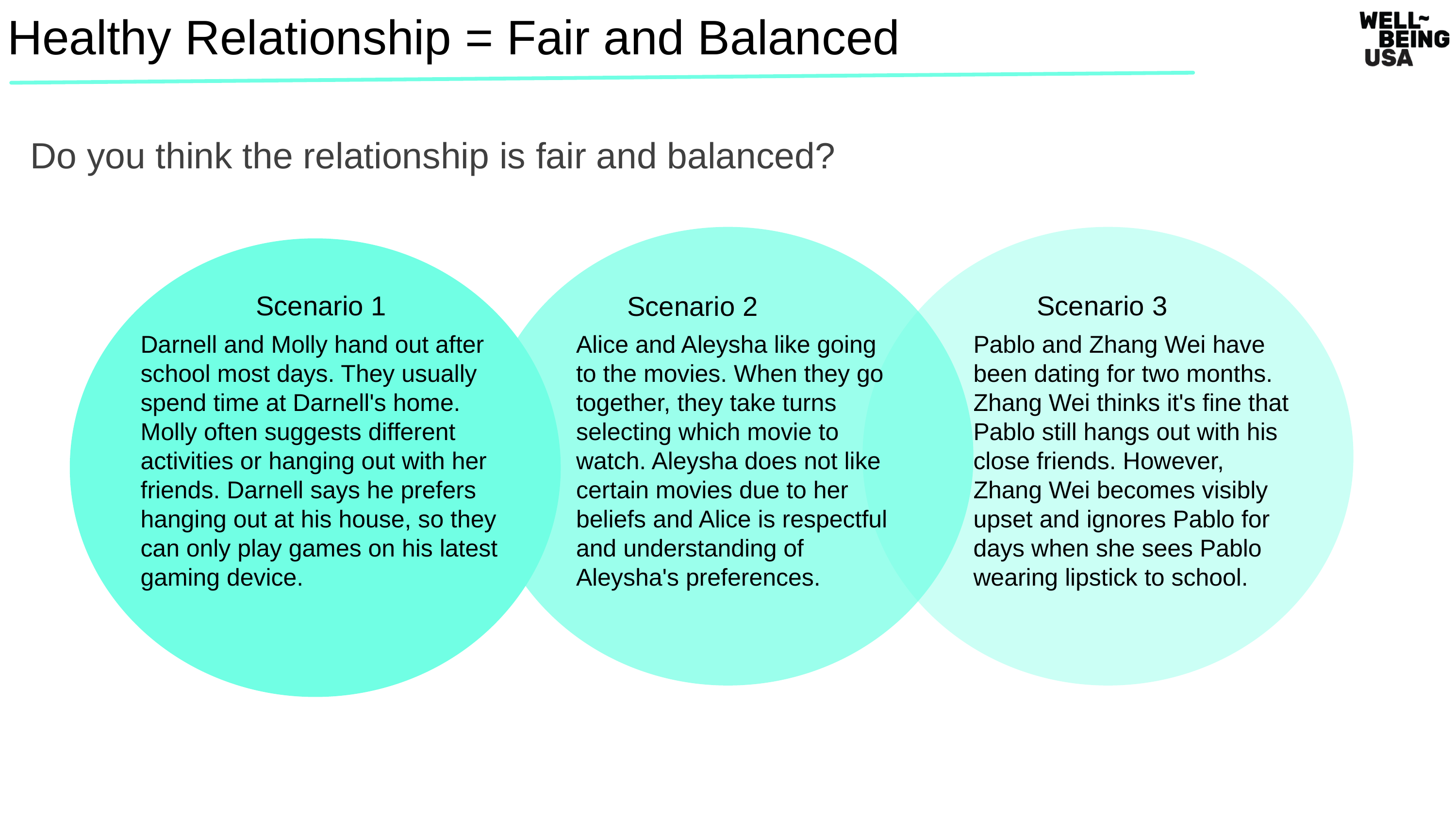

Healthy Relationship = Fair and Balanced

Do you think the relationship is fair and balanced?

 Scenario 1

 Scenario 3

 Scenario 2

Darnell and Molly hand out after school most days. They usually spend time at Darnell's home. Molly often suggests different activities or hanging out with her friends. Darnell says he prefers hanging out at his house, so they can only play games on his latest gaming device.
Alice and Aleysha like going to the movies. When they go together, they take turns selecting which movie to watch. Aleysha does not like certain movies due to her beliefs and Alice is respectful and understanding of Aleysha's preferences.

Pablo and Zhang Wei have been dating for two months.  Zhang Wei thinks it's fine that Pablo still hangs out with his close friends. However, Zhang Wei becomes visibly upset and ignores Pablo for days when she sees Pablo wearing lipstick to school.